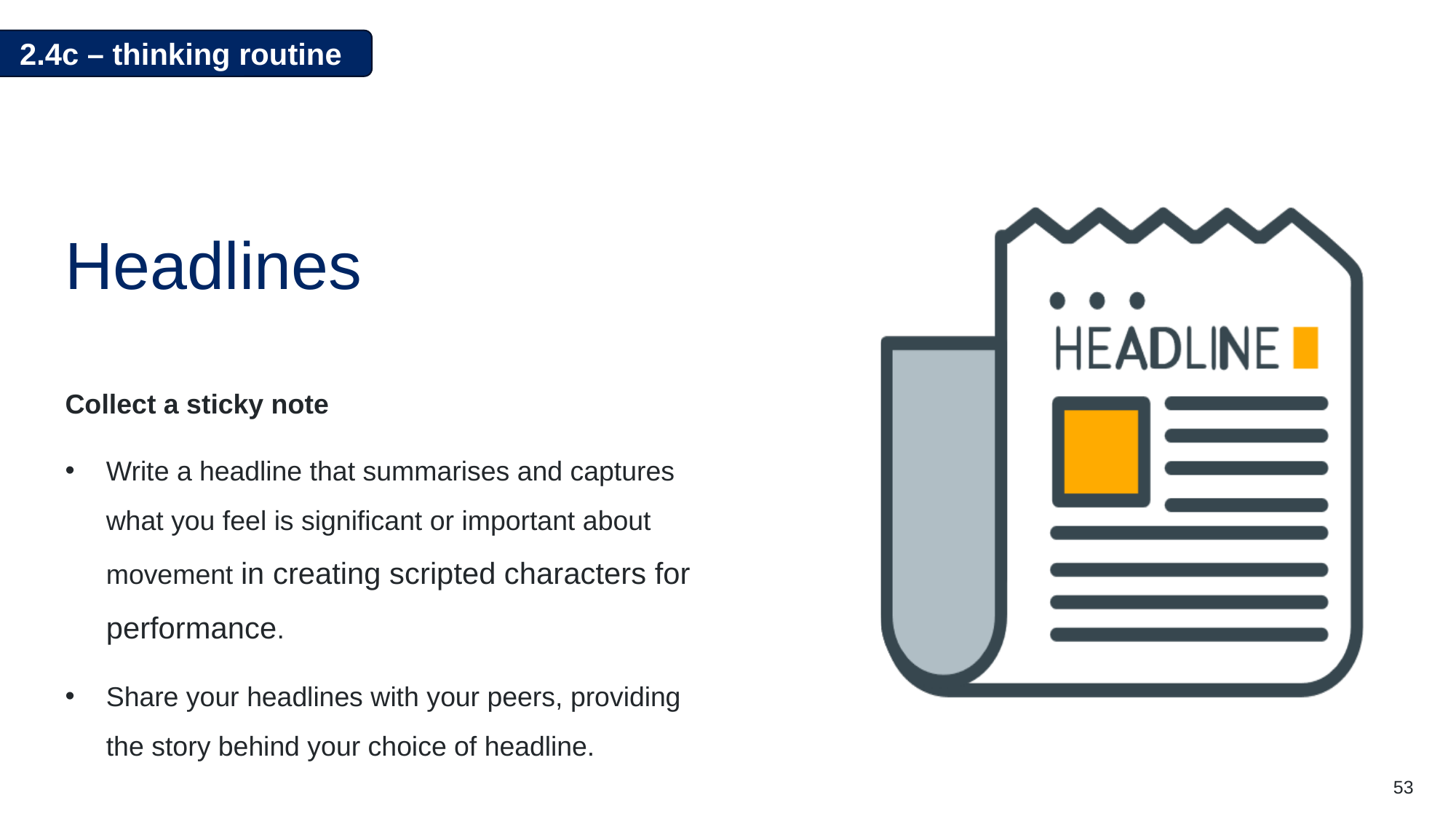

2.4c – thinking routine

Headlines
Collect a sticky note
Write a headline that summarises and captures what you feel is significant or important about movement in creating scripted characters for performance.
Share your headlines with your peers, providing the story behind your choice of headline.
53